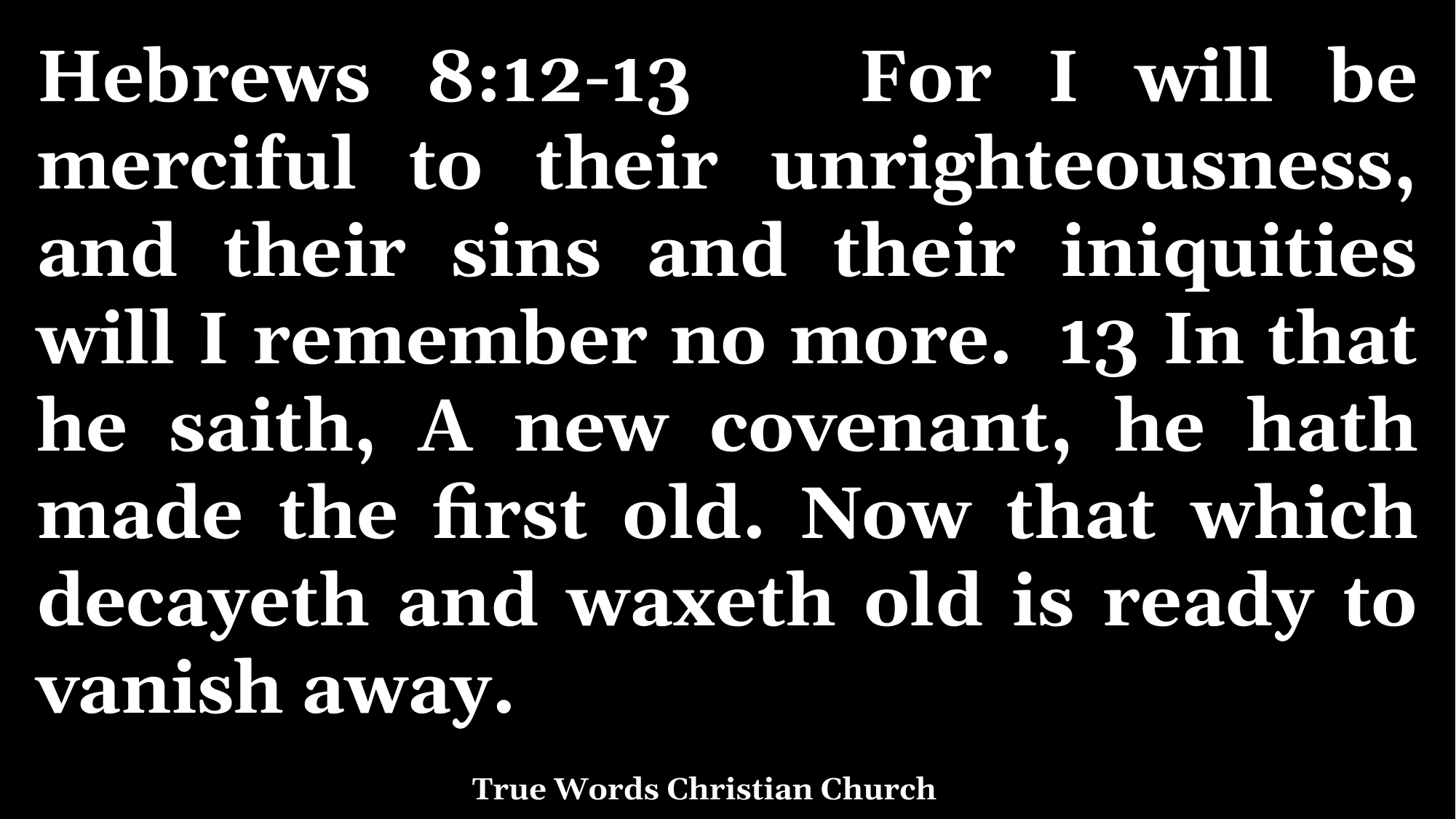

Hebrews 8:12-13   For I will be merciful to their unrighteousness, and their sins and their iniquities will I remember no more.  13 In that he saith, A new covenant, he hath made the first old. Now that which decayeth and waxeth old is ready to vanish away.
True Words Christian Church